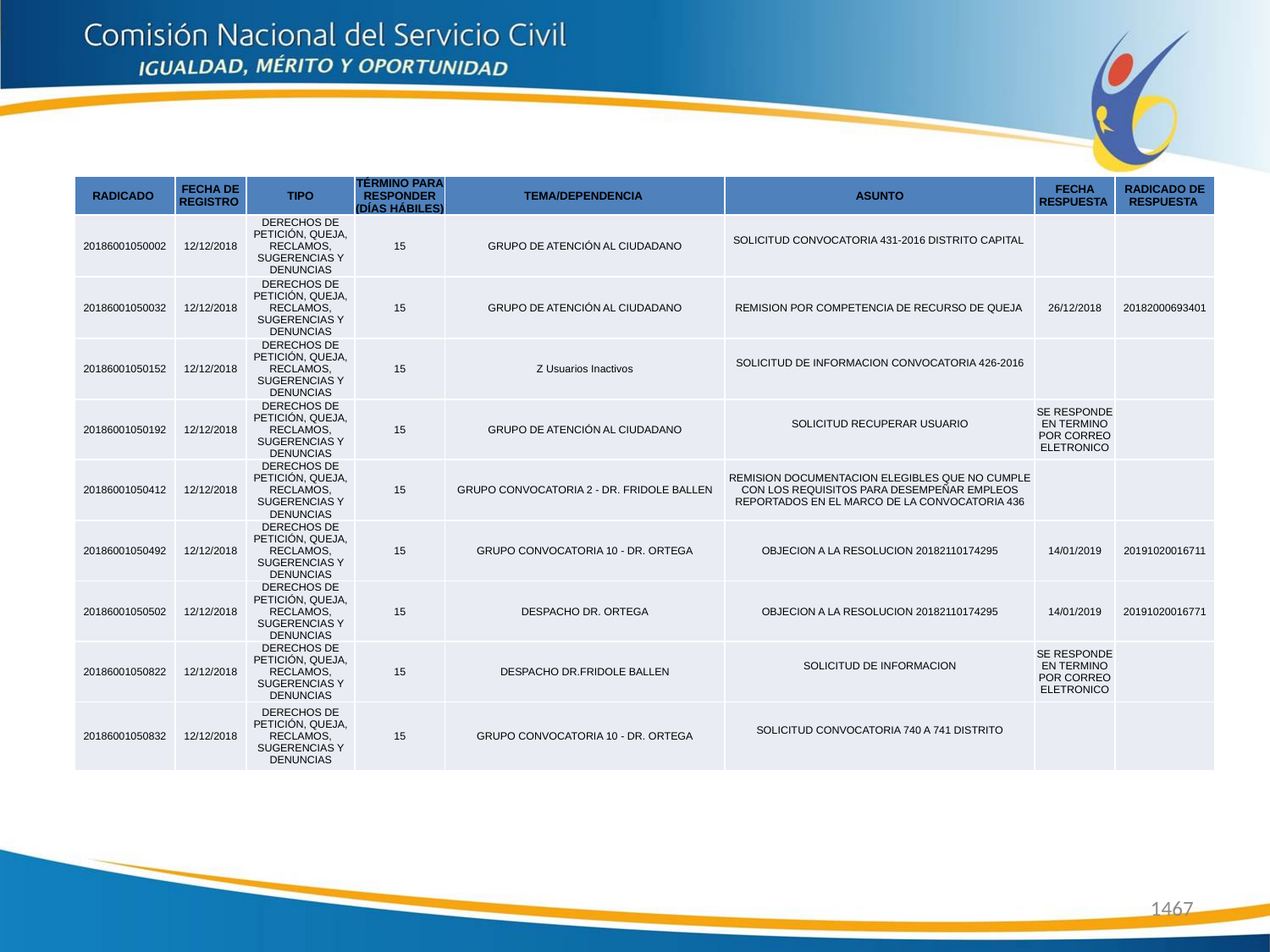

| RADICADO | FECHA DE REGISTRO | TIPO | TÉRMINO PARA RESPONDER (DÍAS HÁBILES) | TEMA/DEPENDENCIA | ASUNTO | FECHA RESPUESTA | RADICADO DE RESPUESTA |
| --- | --- | --- | --- | --- | --- | --- | --- |
| 20186001050002 | 12/12/2018 | DERECHOS DE PETICIÓN, QUEJA, RECLAMOS, SUGERENCIAS Y DENUNCIAS | 15 | GRUPO DE ATENCIÓN AL CIUDADANO | SOLICITUD CONVOCATORIA 431-2016 DISTRITO CAPITAL |  |  |
| 20186001050032 | 12/12/2018 | DERECHOS DE PETICIÓN, QUEJA, RECLAMOS, SUGERENCIAS Y DENUNCIAS | 15 | GRUPO DE ATENCIÓN AL CIUDADANO | REMISION POR COMPETENCIA DE RECURSO DE QUEJA | 26/12/2018 | 20182000693401 |
| 20186001050152 | 12/12/2018 | DERECHOS DE PETICIÓN, QUEJA, RECLAMOS, SUGERENCIAS Y DENUNCIAS | 15 | Z Usuarios Inactivos | SOLICITUD DE INFORMACION CONVOCATORIA 426-2016 |  |  |
| 20186001050192 | 12/12/2018 | DERECHOS DE PETICIÓN, QUEJA, RECLAMOS, SUGERENCIAS Y DENUNCIAS | 15 | GRUPO DE ATENCIÓN AL CIUDADANO | SOLICITUD RECUPERAR USUARIO | SE RESPONDE EN TERMINO POR CORREO ELETRONICO |  |
| 20186001050412 | 12/12/2018 | DERECHOS DE PETICIÓN, QUEJA, RECLAMOS, SUGERENCIAS Y DENUNCIAS | 15 | GRUPO CONVOCATORIA 2 - DR. FRIDOLE BALLEN | REMISION DOCUMENTACION ELEGIBLES QUE NO CUMPLE CON LOS REQUISITOS PARA DESEMPEÑAR EMPLEOS REPORTADOS EN EL MARCO DE LA CONVOCATORIA 436 |  |  |
| 20186001050492 | 12/12/2018 | DERECHOS DE PETICIÓN, QUEJA, RECLAMOS, SUGERENCIAS Y DENUNCIAS | 15 | GRUPO CONVOCATORIA 10 - DR. ORTEGA | OBJECION A LA RESOLUCION 20182110174295 | 14/01/2019 | 20191020016711 |
| 20186001050502 | 12/12/2018 | DERECHOS DE PETICIÓN, QUEJA, RECLAMOS, SUGERENCIAS Y DENUNCIAS | 15 | DESPACHO DR. ORTEGA | OBJECION A LA RESOLUCION 20182110174295 | 14/01/2019 | 20191020016771 |
| 20186001050822 | 12/12/2018 | DERECHOS DE PETICIÓN, QUEJA, RECLAMOS, SUGERENCIAS Y DENUNCIAS | 15 | DESPACHO DR.FRIDOLE BALLEN | SOLICITUD DE INFORMACION | SE RESPONDE EN TERMINO POR CORREO ELETRONICO |  |
| 20186001050832 | 12/12/2018 | DERECHOS DE PETICIÓN, QUEJA, RECLAMOS, SUGERENCIAS Y DENUNCIAS | 15 | GRUPO CONVOCATORIA 10 - DR. ORTEGA | SOLICITUD CONVOCATORIA 740 A 741 DISTRITO |  |  |
1467